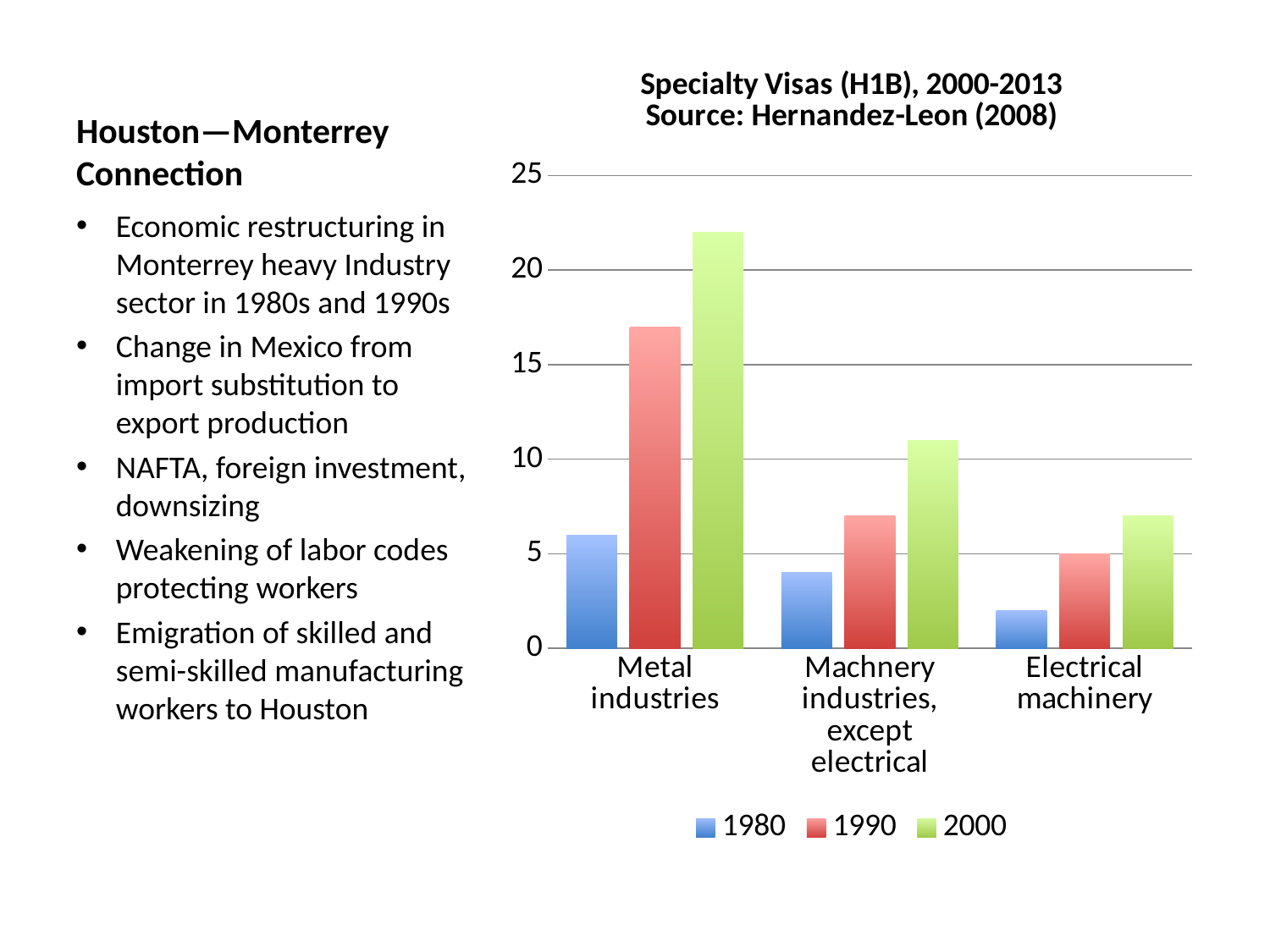

# Houston—Monterrey Connection

### Chart: Specialty Visas (H1B), 2000-2013
Source: Hernandez-Leon (2008)

| Category | 1980 | 1990 | 2000 |
|---|---|---|---|
| Metal industries | 6.0 | 17.0 | 22.0 |
| Machnery industries, except electrical | 4.0 | 7.0 | 11.0 |
| Electrical machinery | 2.0 | 5.0 | 7.0 |
Economic restructuring in Monterrey heavy Industry sector in 1980s and 1990s
Change in Mexico from import substitution to export production
NAFTA, foreign investment, downsizing
Weakening of labor codes protecting workers
Emigration of skilled and semi-skilled manufacturing workers to Houston